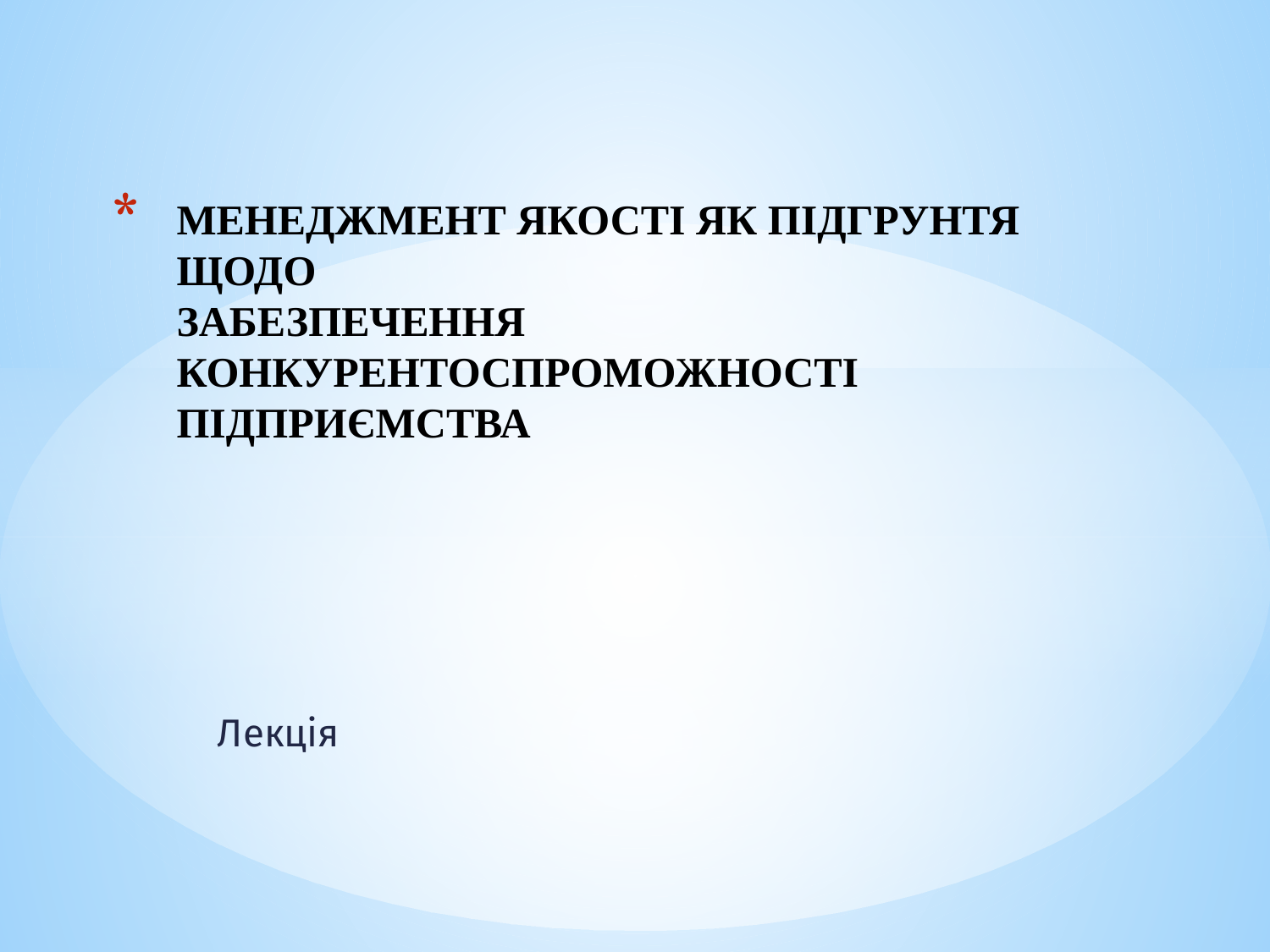

# МЕНЕДЖМЕНТ ЯКОСТІ ЯК ПІДГРУНТЯ ЩОДО ЗАБЕЗПЕЧЕННЯ КОНКУРЕНТОСПРОМОЖНОСТІ ПІДПРИЄМСТВА
Лекція